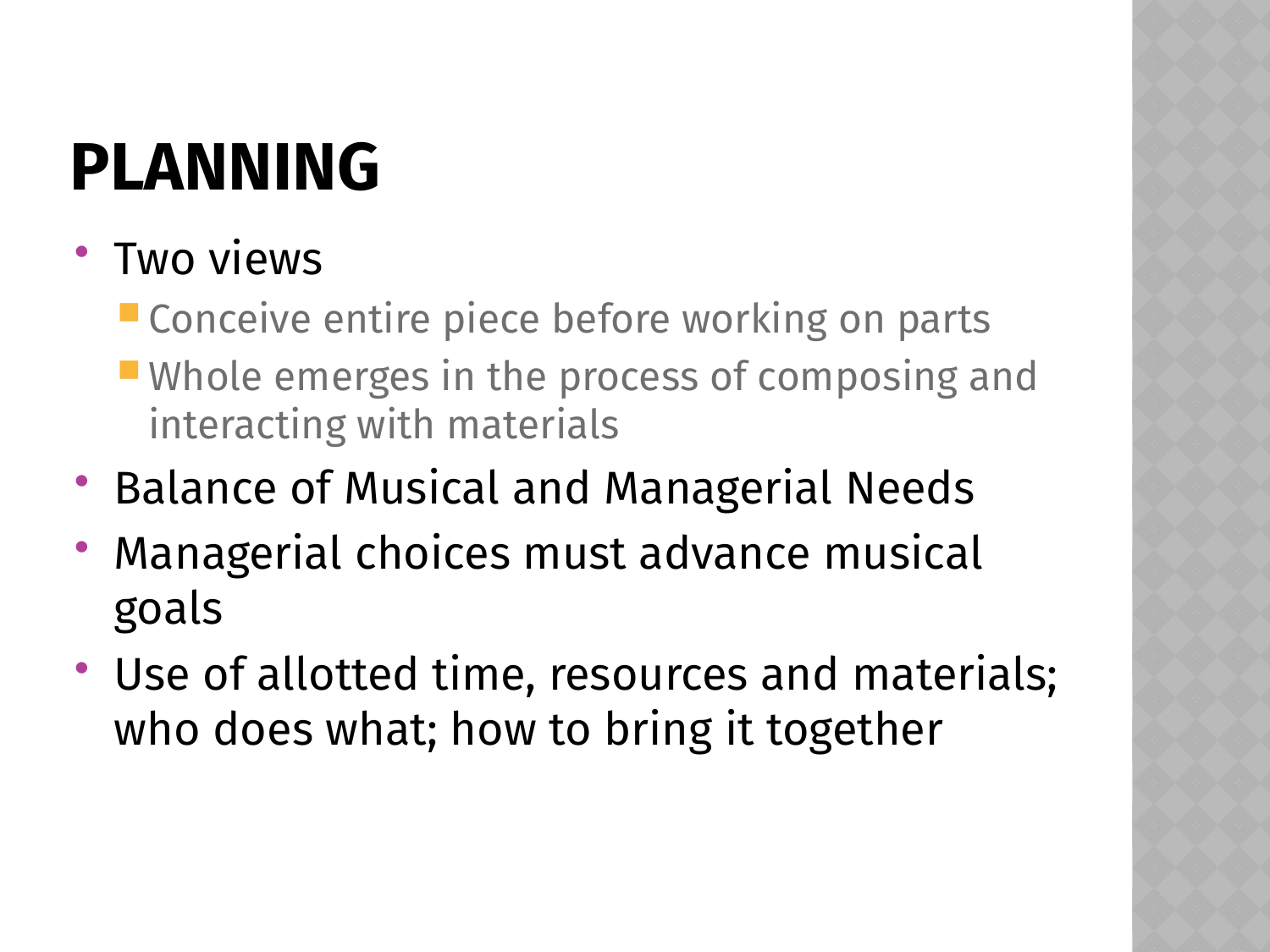

# Planning
Two views
Conceive entire piece before working on parts
Whole emerges in the process of composing and interacting with materials
Balance of Musical and Managerial Needs
Managerial choices must advance musical goals
Use of allotted time, resources and materials; who does what; how to bring it together